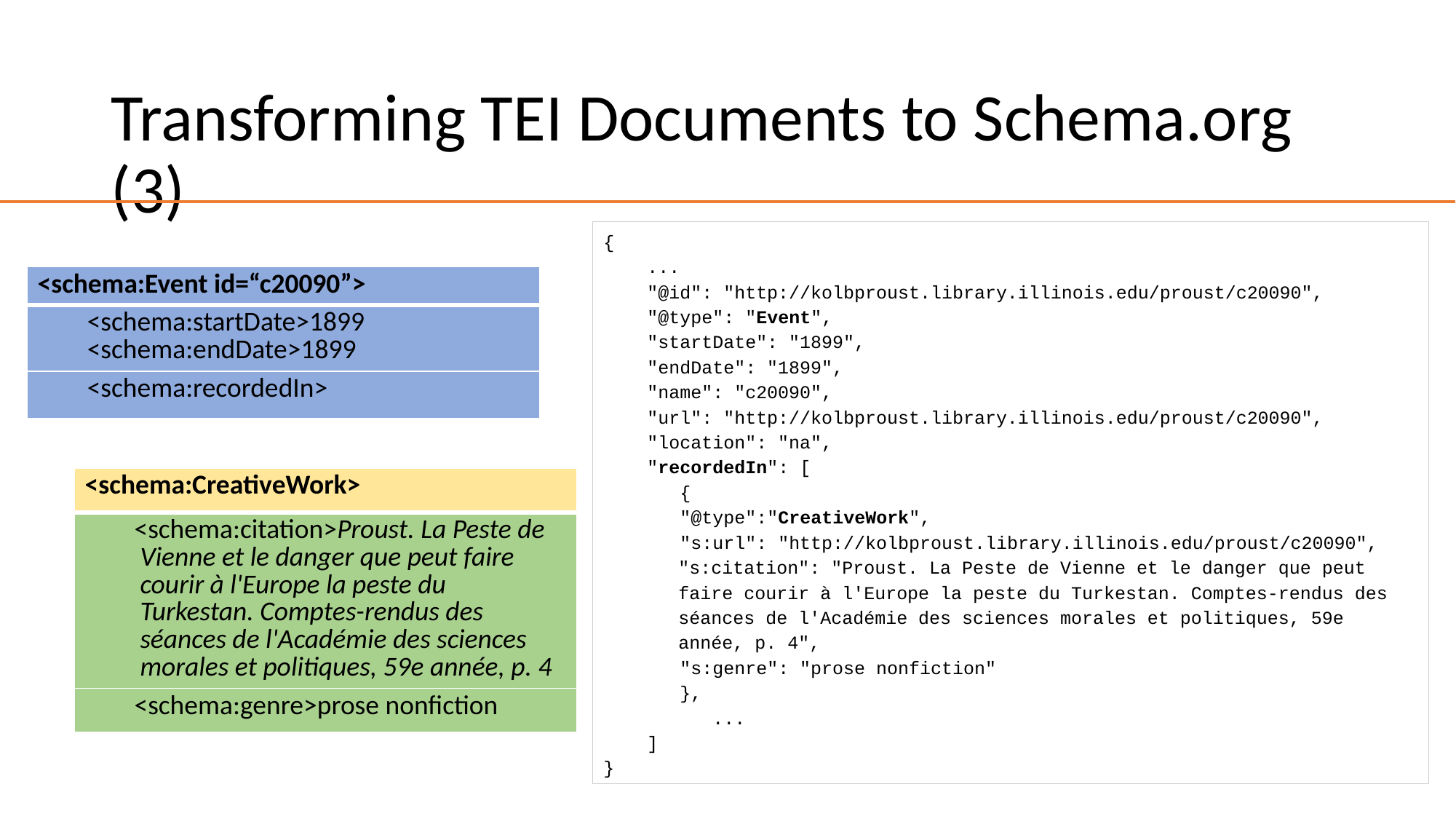

# Transforming TEI Documents to Schema.org (3)
{
    ...
    "@id": "http://kolbproust.library.illinois.edu/proust/c20090",
    "@type": "Event",
    "startDate": "1899",
    "endDate": "1899",
    "name": "c20090",
    "url": "http://kolbproust.library.illinois.edu/proust/c20090",
    "location": "na",
    "recordedIn": [
       {
       "@type":"CreativeWork",
       "s:url": "http://kolbproust.library.illinois.edu/proust/c20090",
"s:citation": "Proust. La Peste de Vienne et le danger que peut faire courir à l'Europe la peste du Turkestan. Comptes-rendus des séances de l'Académie des sciences morales et politiques, 59e année, p. 4",
       "s:genre": "prose nonfiction"
       },
	...
    ]
}
| <schema:Event id=“c20090”> |
| --- |
| <schema:startDate>1899 <schema:endDate>1899 |
| <schema:recordedIn> |
| <schema:CreativeWork> |
| --- |
| <schema:citation>Proust. La Peste de Vienne et le danger que peut faire courir à l'Europe la peste du Turkestan. Comptes-rendus des séances de l'Académie des sciences morales et politiques, 59e année, p. 4 |
| <schema:genre>prose nonfiction |